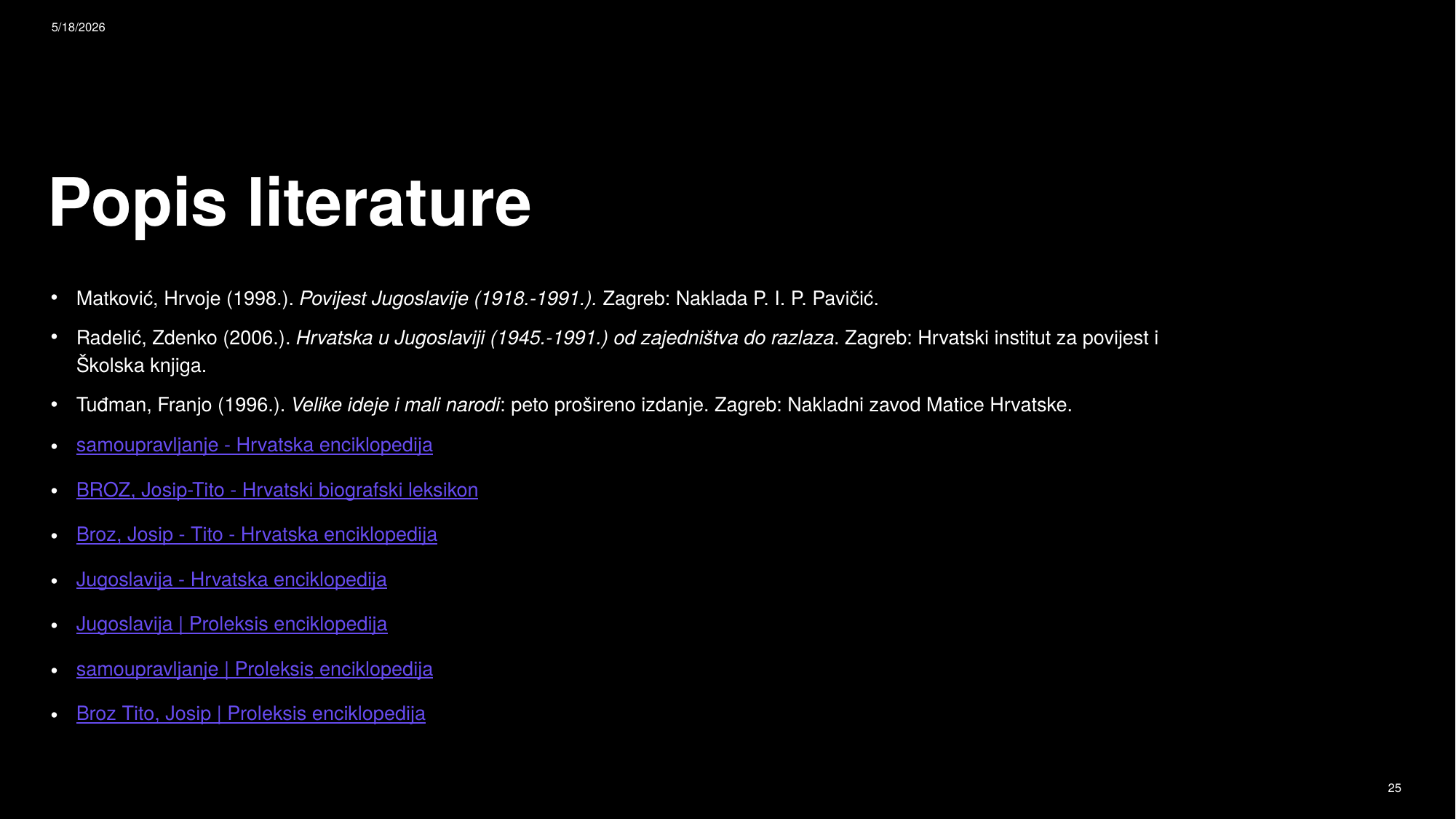

5/18/2026
# Popis literature
Matković, Hrvoje (1998.). Povijest Jugoslavije (1918.-1991.). Zagreb: Naklada P. I. P. Pavičić.
Radelić, Zdenko (2006.). Hrvatska u Jugoslaviji (1945.-1991.) od zajedništva do razlaza. Zagreb: Hrvatski institut za povijest i Školska knjiga.
Tuđman, Franjo (1996.). Velike ideje i mali narodi: peto prošireno izdanje. Zagreb: Nakladni zavod Matice Hrvatske.
samoupravljanje - Hrvatska enciklopedija
BROZ, Josip-Tito - Hrvatski biografski leksikon
Broz, Josip - Tito - Hrvatska enciklopedija
Jugoslavija - Hrvatska enciklopedija
Jugoslavija | Proleksis enciklopedija
samoupravljanje | Proleksis enciklopedija
Broz Tito, Josip | Proleksis enciklopedija

25